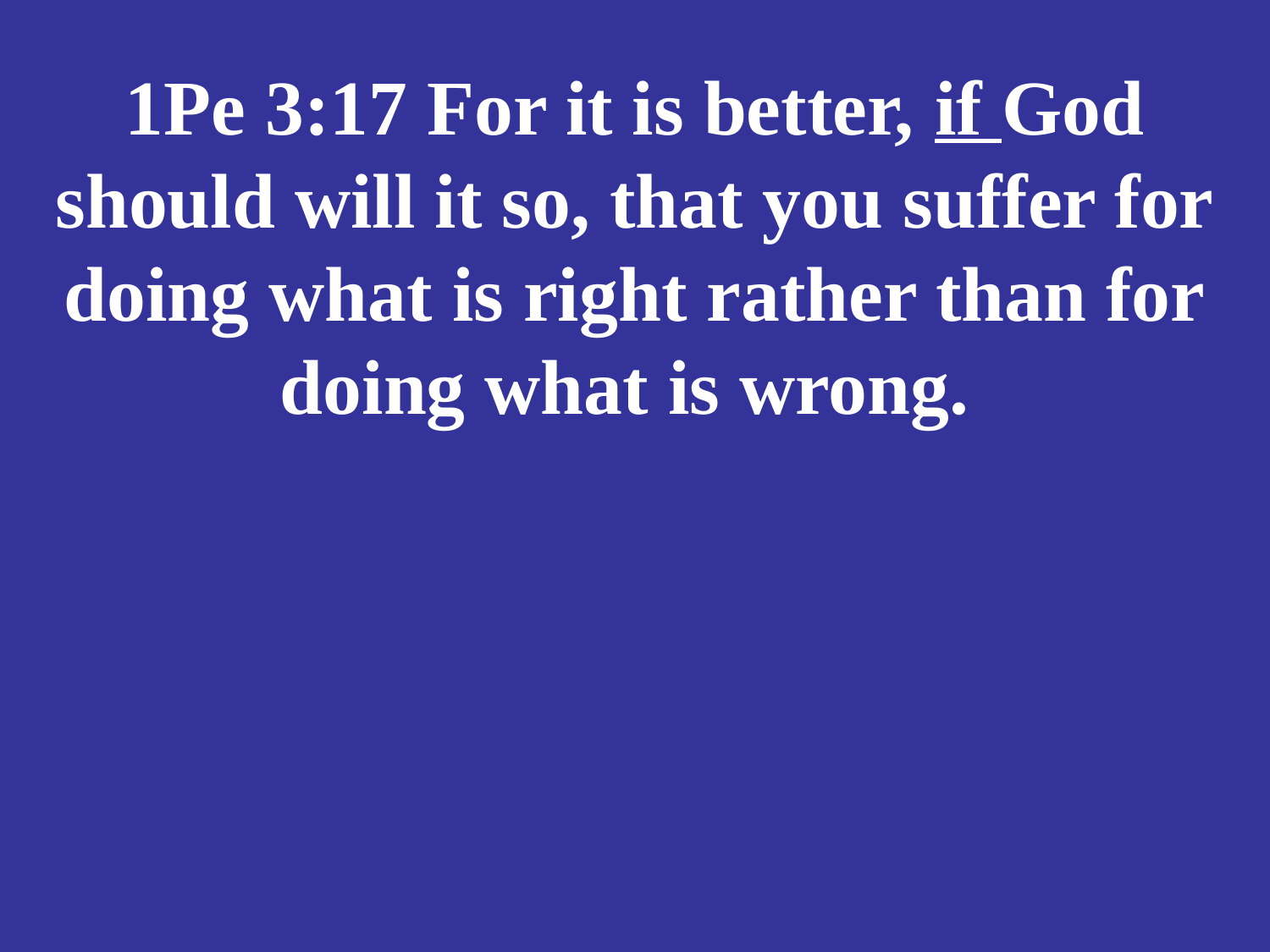

# 1Pe 3:17 For it is better, if God should will it so, that you suffer for doing what is right rather than for doing what is wrong.